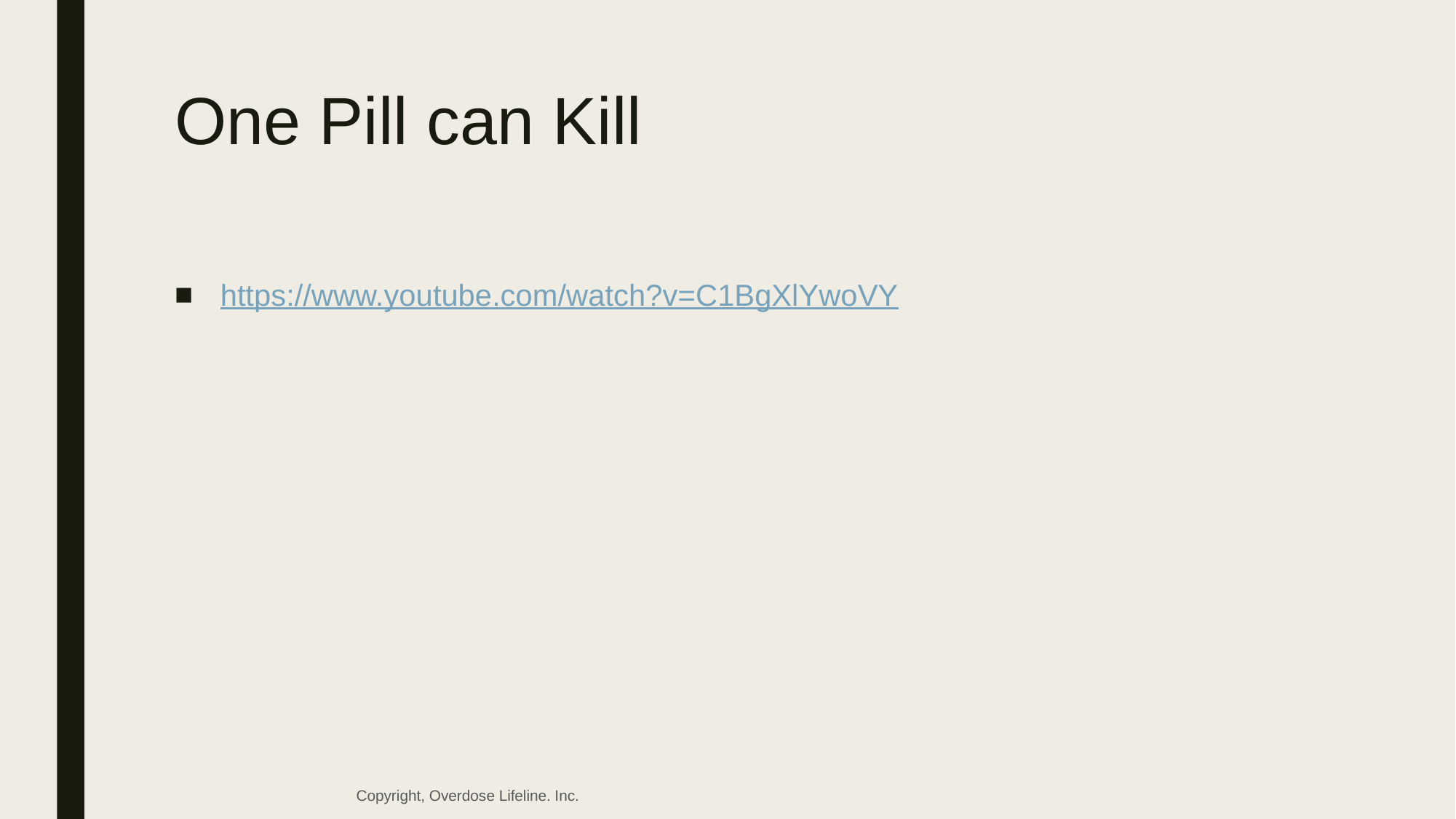

# One Pill can Kill
https://www.youtube.com/watch?v=C1BgXlYwoVY

Copyright, Overdose Lifeline. Inc.